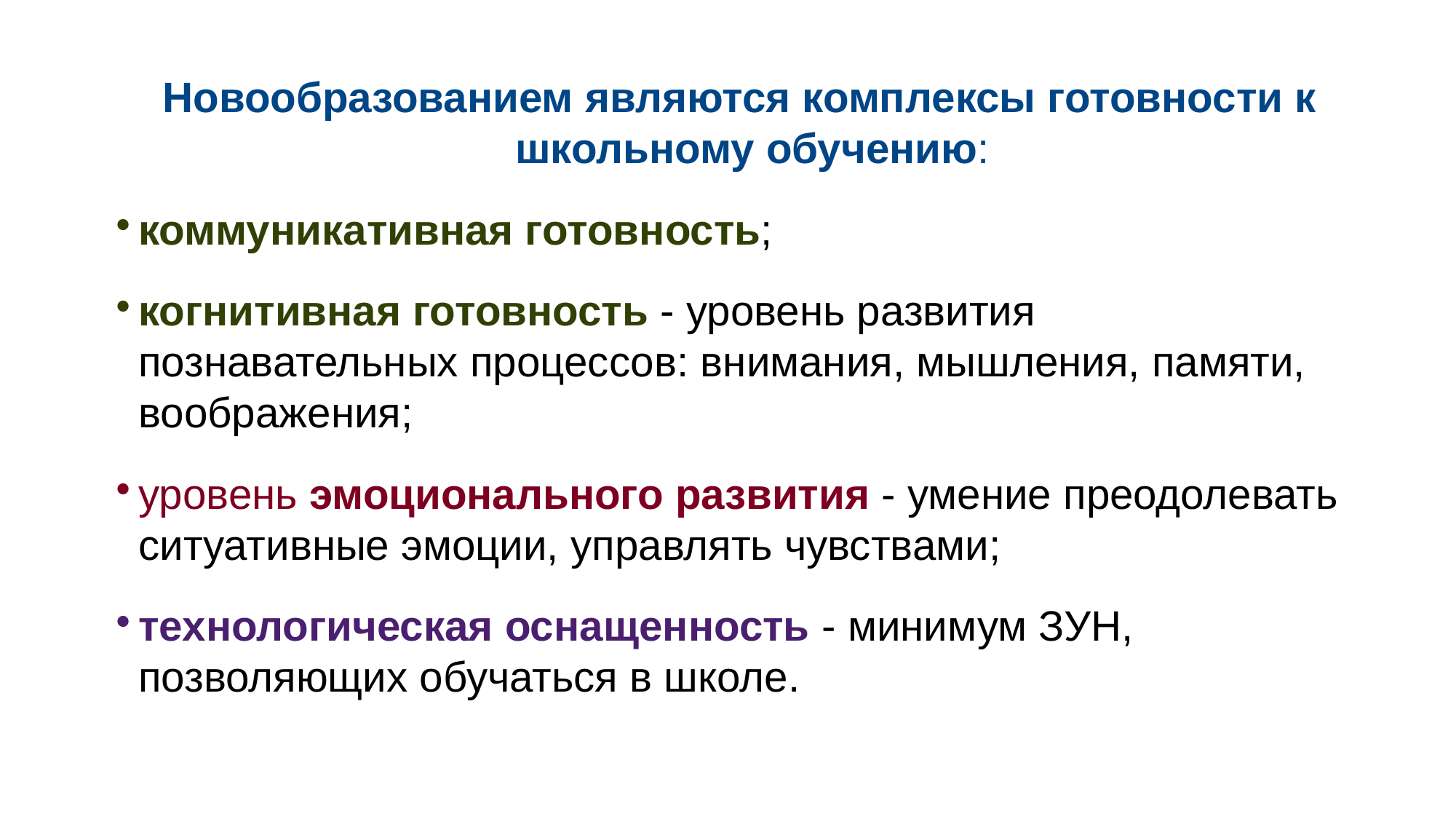

Новообразованием являются комплексы готовности к школьному обучению:
коммуникативная готовность;
когнитивная готовность - уровень развития познавательных процессов: внимания, мышления, памяти, воображения;
уровень эмоционального развития - умение преодолевать ситуативные эмоции, управлять чувствами;
технологическая оснащенность - минимум ЗУН, позволяющих обучаться в школе.